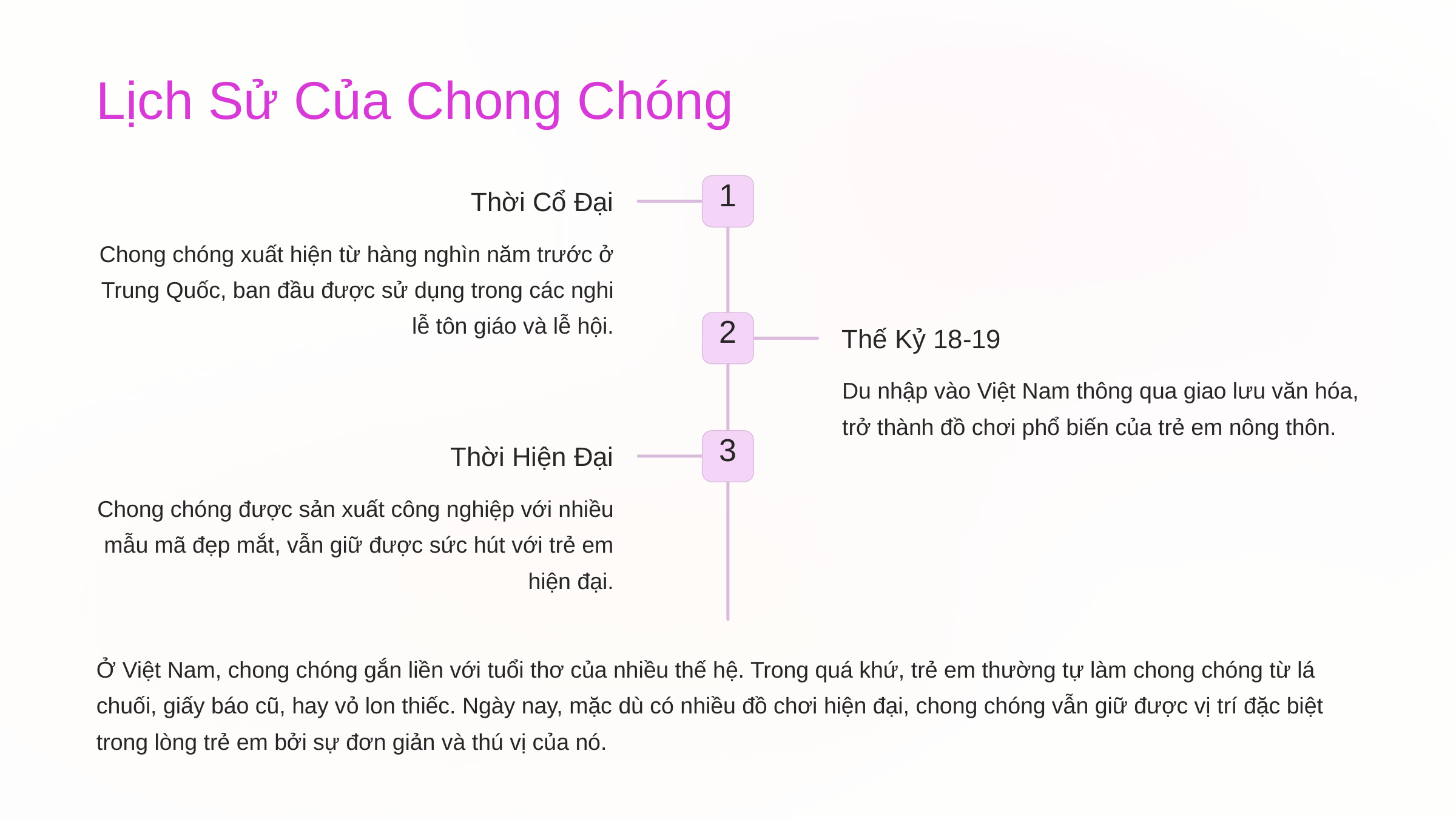

Lịch Sử Của Chong Chóng

1
Thời Cổ Đại

Chong chóng xuất hiện từ hàng nghìn năm trước ở Trung Quốc, ban đầu được sử dụng trong các nghi lễ tôn giáo và lễ hội.

2
Thế Kỷ 18-19

Du nhập vào Việt Nam thông qua giao lưu văn hóa, trở thành đồ chơi phổ biến của trẻ em nông thôn.

3
Thời Hiện Đại

Chong chóng được sản xuất công nghiệp với nhiều mẫu mã đẹp mắt, vẫn giữ được sức hút với trẻ em hiện đại.
Ở Việt Nam, chong chóng gắn liền với tuổi thơ của nhiều thế hệ. Trong quá khứ, trẻ em thường tự làm chong chóng từ lá chuối, giấy báo cũ, hay vỏ lon thiếc. Ngày nay, mặc dù có nhiều đồ chơi hiện đại, chong chóng vẫn giữ được vị trí đặc biệt trong lòng trẻ em bởi sự đơn giản và thú vị của nó.